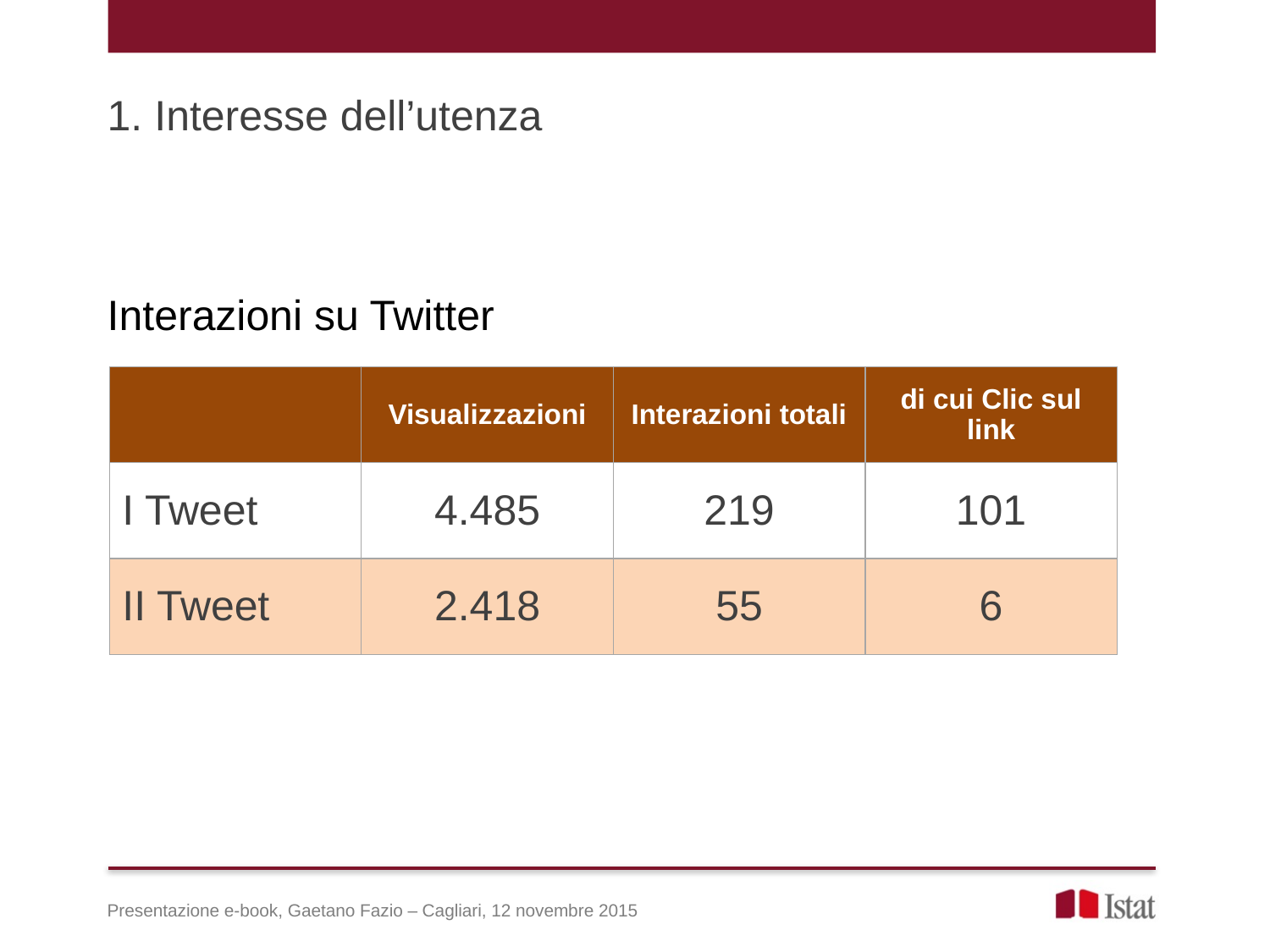

1. Interesse dell’utenza
Interazioni su Twitter
|  | Visualizzazioni | Interazioni totali | di cui Clic sul link |
| --- | --- | --- | --- |
| I Tweet | 4.485 | 219 | 101 |
| II Tweet | 2.418 | 55 | 6 |

Presentazione e-book, Gaetano Fazio – Cagliari, 12 novembre 2015